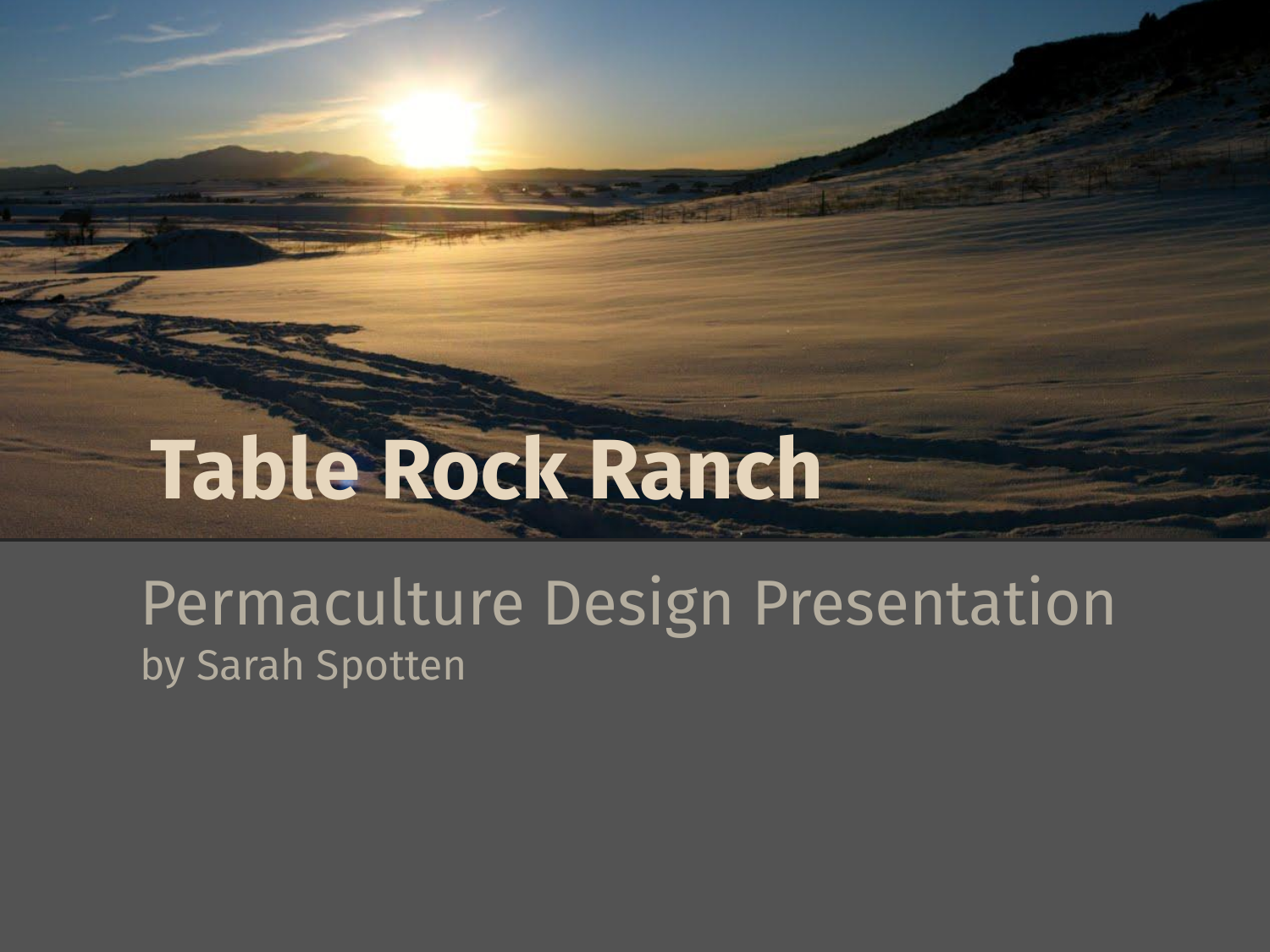

# Table Rock Ranch
Permaculture Design Presentation
by Sarah Spotten